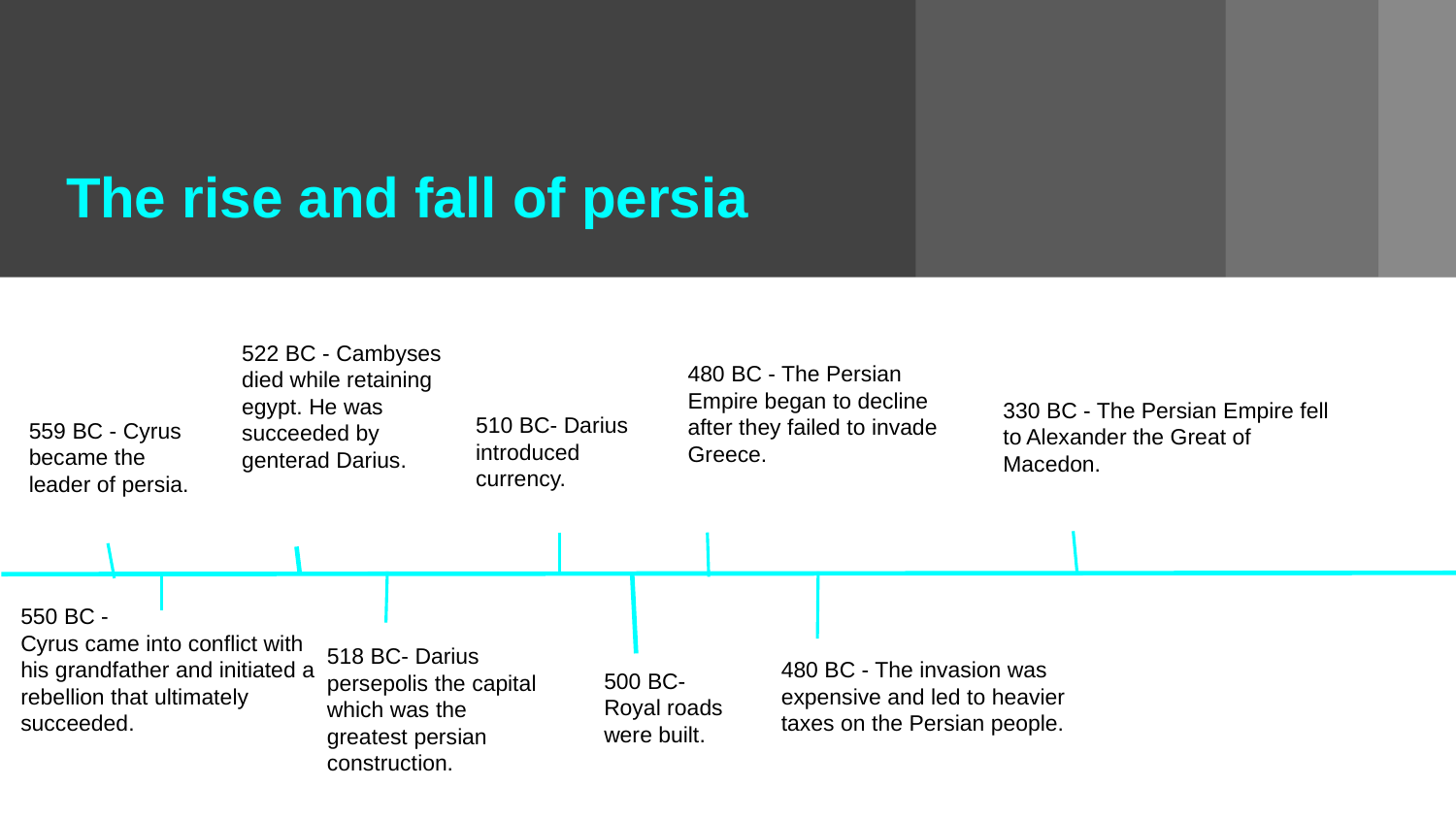

# The rise and fall of persia
522 BC - Cambyses died while retaining egypt. He was succeeded by genterad Darius.
480 BC - The Persian Empire began to decline after they failed to invade Greece.
330 BC - The Persian Empire fell to Alexander the Great of Macedon.
510 BC- Darius introduced currency.
559 BC - Cyrus became the leader of persia.
550 BC -
Cyrus came into conflict with his grandfather and initiated a rebellion that ultimately succeeded.

518 BC- Darius persepolis the capital which was the greatest persian construction.
480 BC - The invasion was expensive and led to heavier taxes on the Persian people.
500 BC- Royal roads were built.